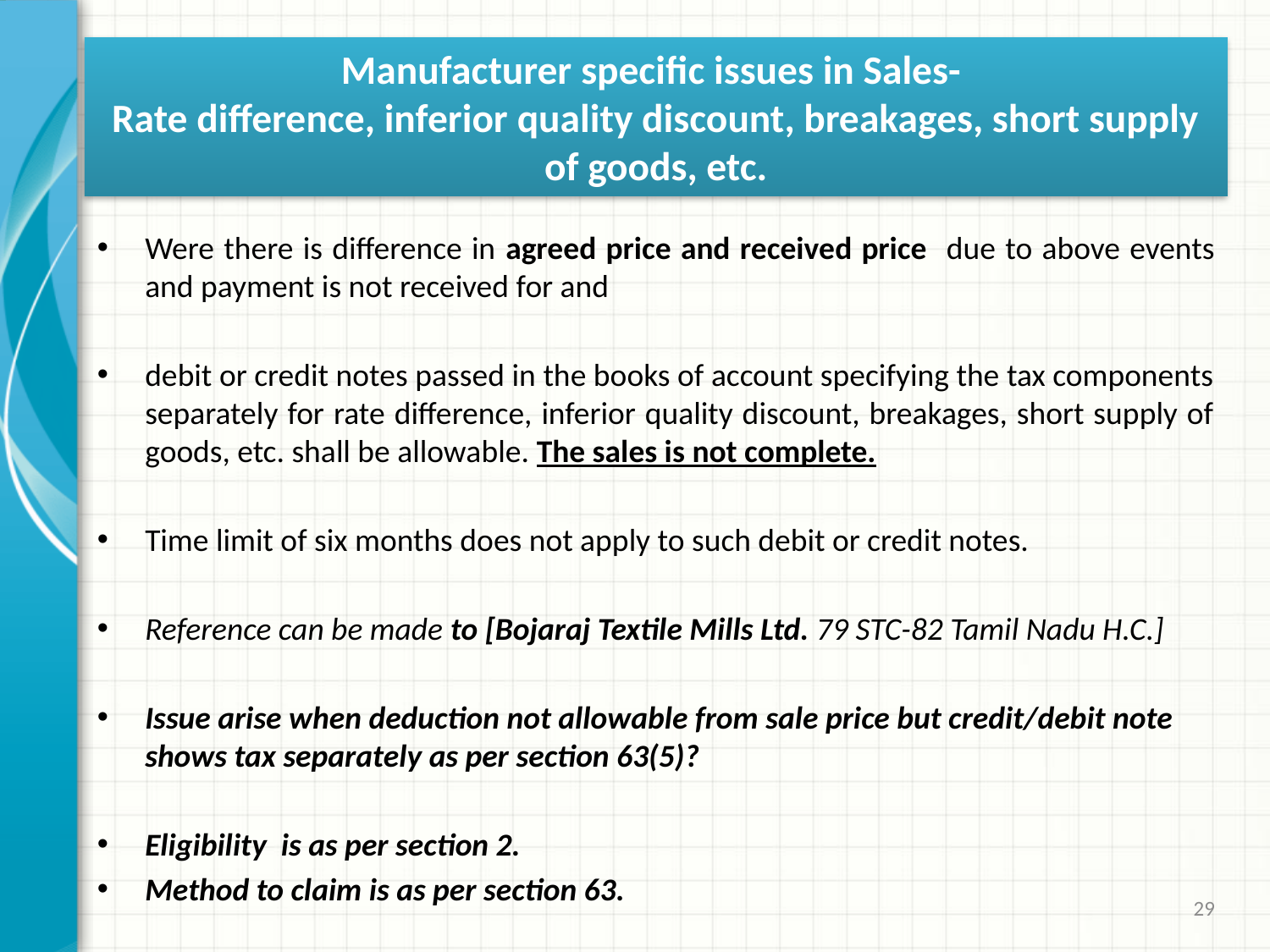

# Manufacturer specific issues in Sales- Rate difference, inferior quality discount, breakages, short supply of goods, etc.
Were there is difference in agreed price and received price  due to above events and payment is not received for and

debit or credit notes passed in the books of account specifying the tax components separately for rate difference, inferior quality discount, breakages, short supply of goods, etc. shall be allowable. The sales is not complete.

Time limit of six months does not apply to such debit or credit notes.

Reference can be made to [Bojaraj Textile Mills Ltd. 79 STC-82 Tamil Nadu H.C.]

Issue arise when deduction not allowable from sale price but credit/debit note shows tax separately as per section 63(5)?

Eligibility  is as per section 2.
Method to claim is as per section 63.
29